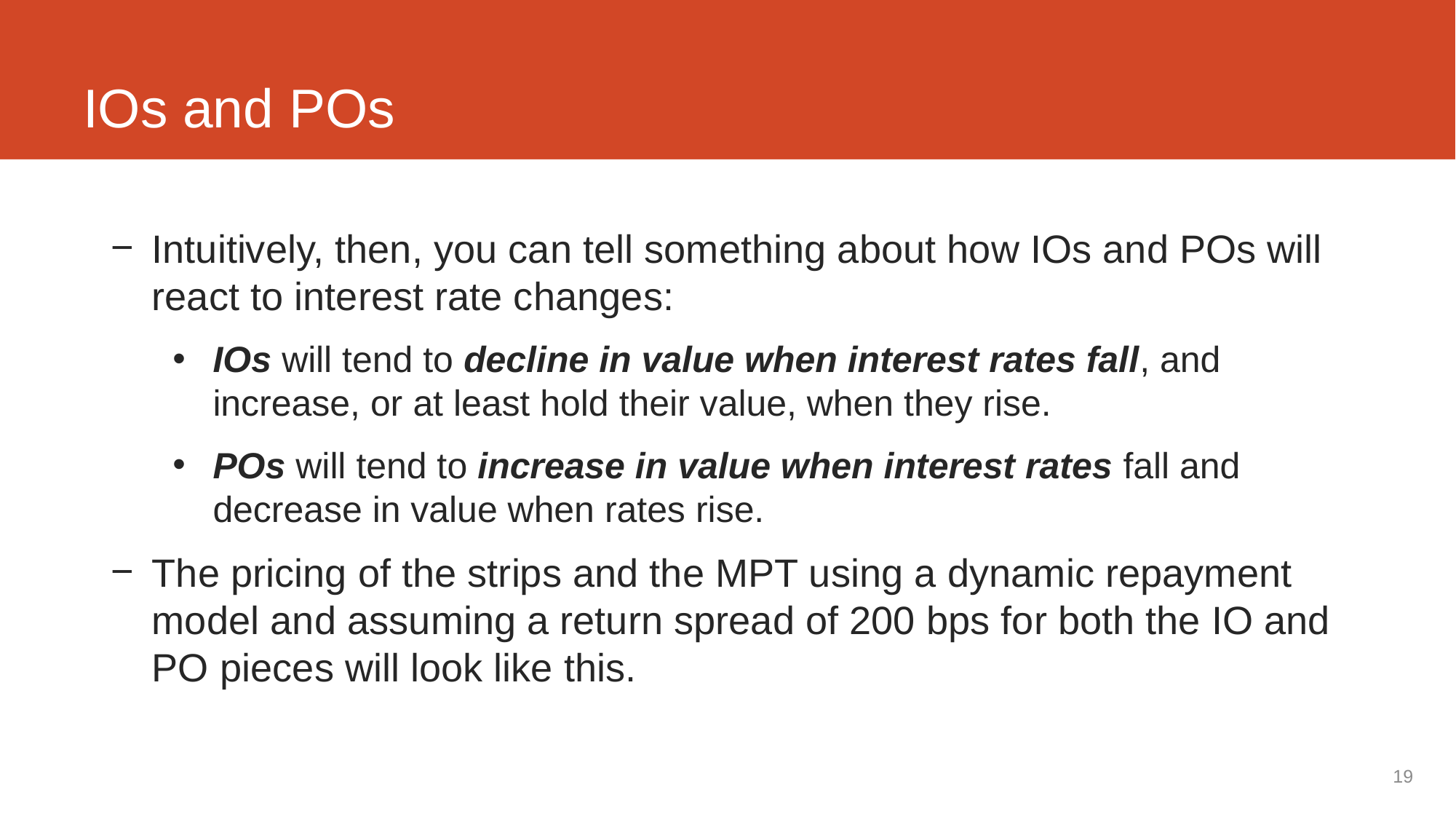

# IOs and POs
Intuitively, then, you can tell something about how IOs and POs will react to interest rate changes:
IOs will tend to decline in value when interest rates fall, and increase, or at least hold their value, when they rise.
POs will tend to increase in value when interest rates fall and decrease in value when rates rise.
The pricing of the strips and the MPT using a dynamic repayment model and assuming a return spread of 200 bps for both the IO and PO pieces will look like this.

19